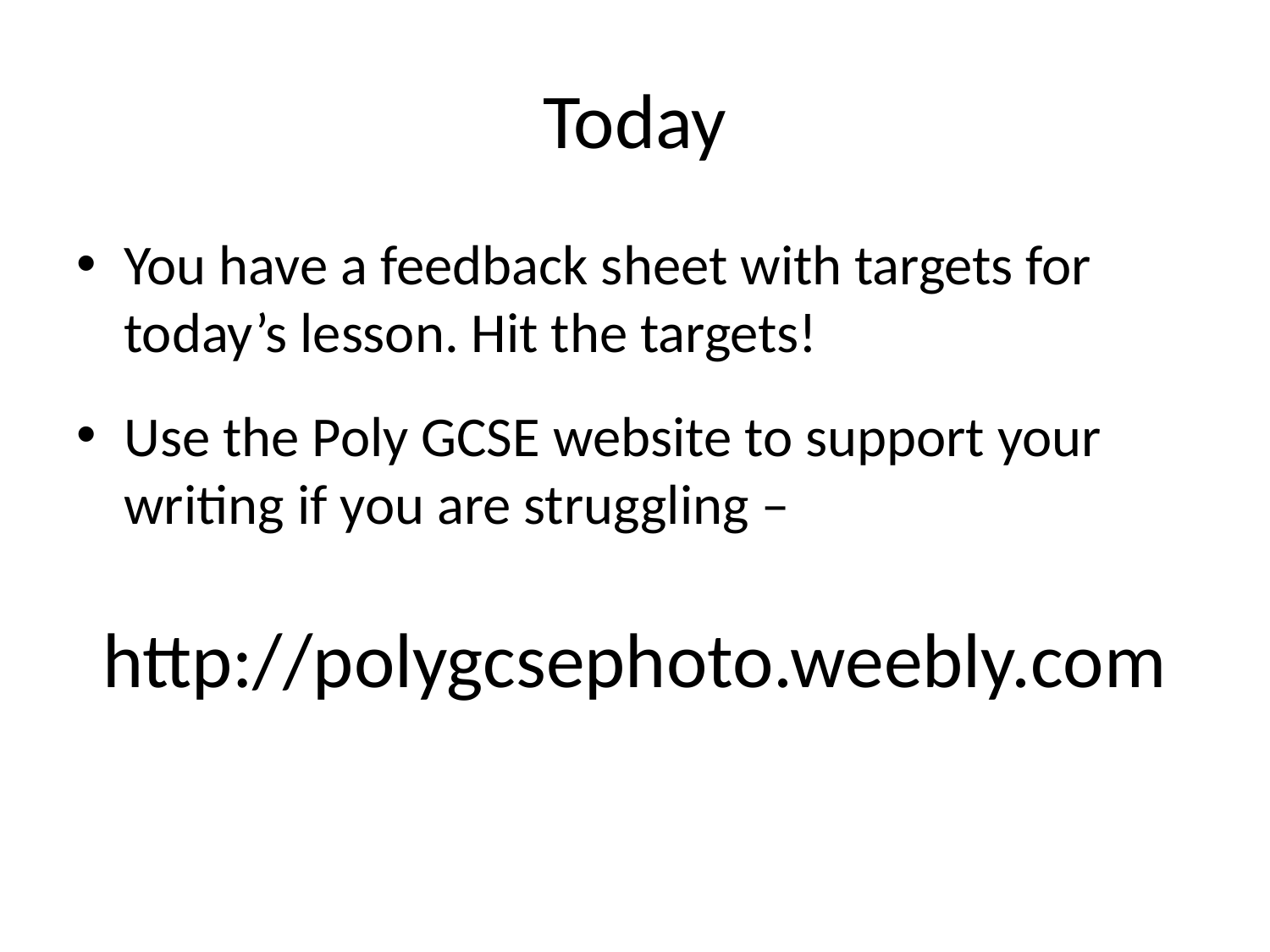

# Today
You have a feedback sheet with targets for today’s lesson. Hit the targets!

Use the Poly GCSE website to support your writing if you are struggling –

http://polygcsephoto.weebly.com